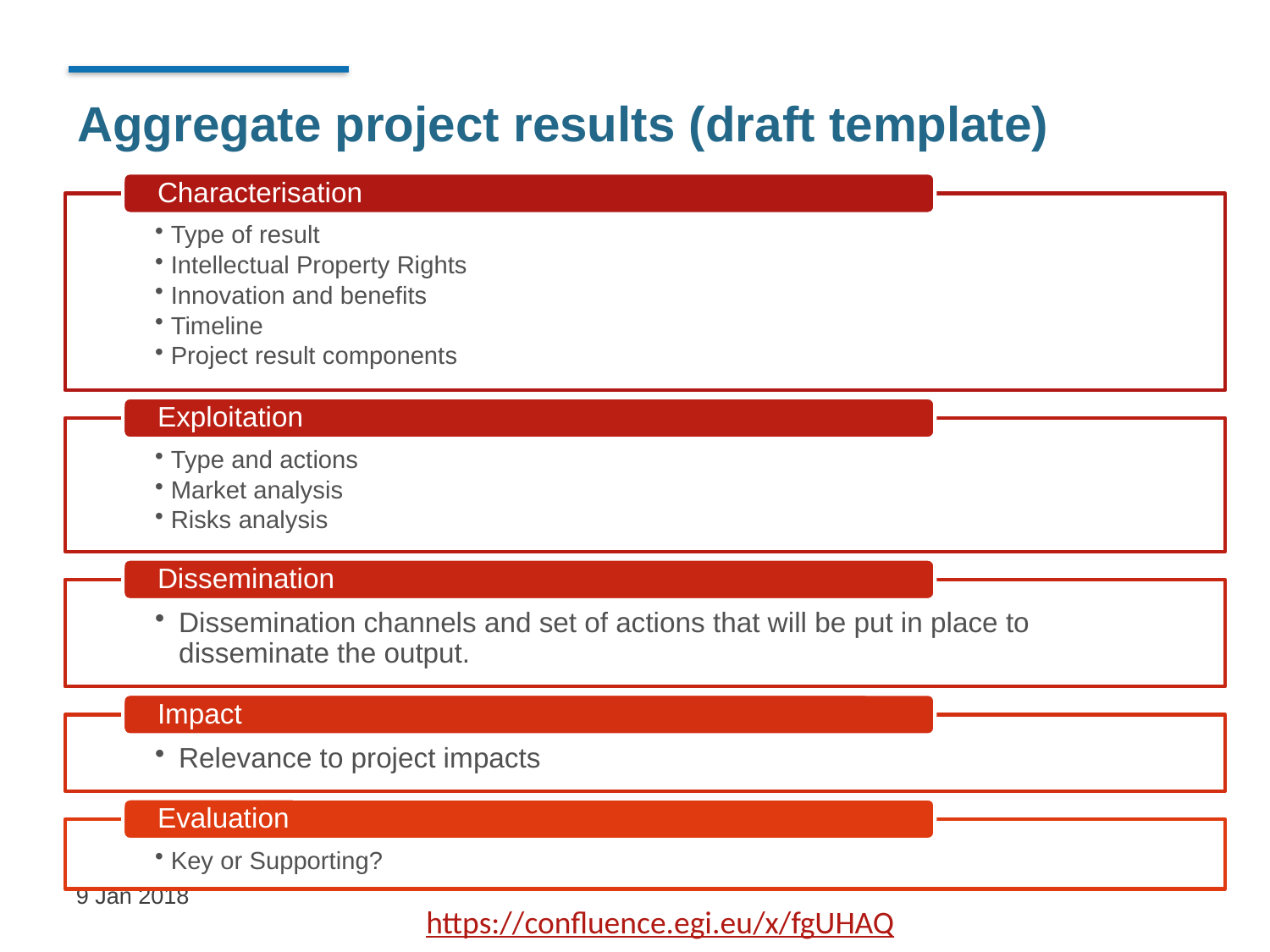

# Aggregate project results (draft template)
Type of result
Intellectual Property Rights
Innovation and benefits
Timeline
Project result components
Characterisation
Type and actions
Market analysis
Risks analysis
Exploitation
Dissemination channels and set of actions that will be put in place to disseminate the output.
Dissemination
Relevance to project impacts
Impact
Key or Supporting?
Evaluation
9 Jan 2018
https://confluence.egi.eu/x/fgUHAQ